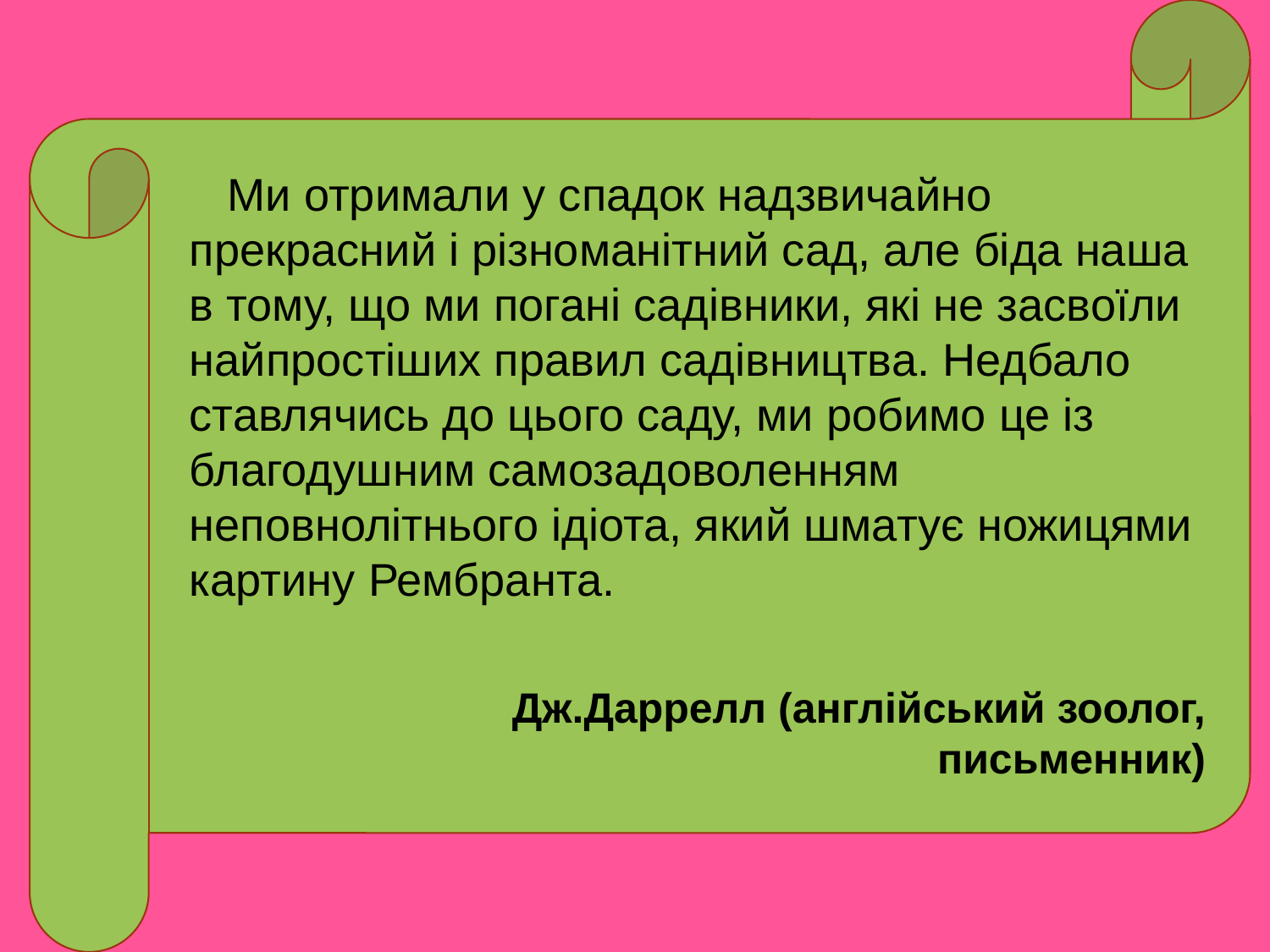

Ми отримали у спадок надзвичайно прекрасний і різноманітний сад, але біда наша в тому, що ми погані садівники, які не засвоїли найпростіших правил садівництва. Недбало ставлячись до цього саду, ми робимо це із благодушним самозадоволенням неповнолітнього ідіота, який шматує ножицями картину Рембранта.

       Дж.Даррелл (англійський зоолог, письменник)